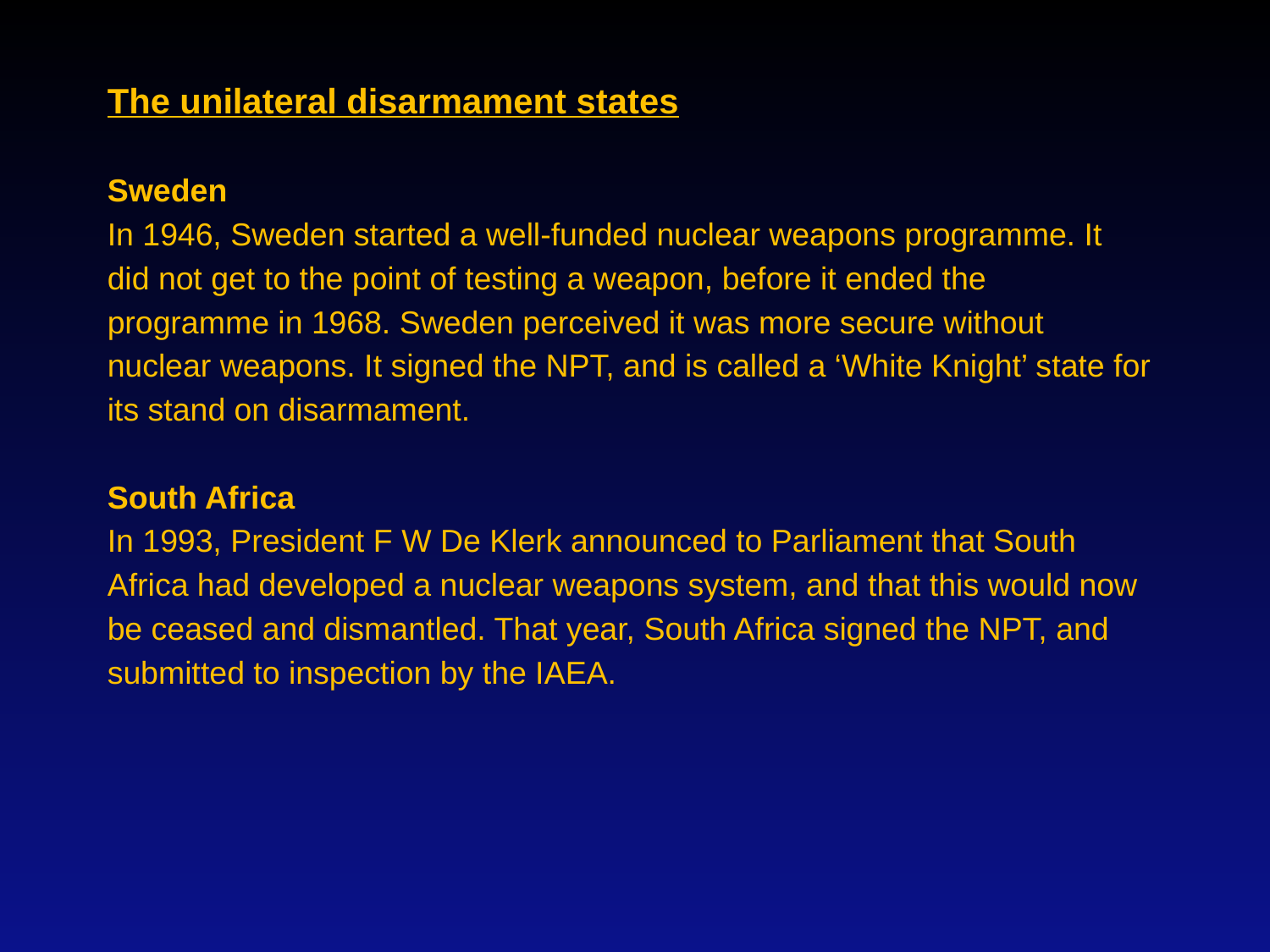

The unilateral disarmament states

Sweden
In 1946, Sweden started a well-funded nuclear weapons programme. It did not get to the point of testing a weapon, before it ended the programme in 1968. Sweden perceived it was more secure without nuclear weapons. It signed the NPT, and is called a ‘White Knight’ state for its stand on disarmament.

South Africa
In 1993, President F W De Klerk announced to Parliament that South Africa had developed a nuclear weapons system, and that this would now be ceased and dismantled. That year, South Africa signed the NPT, and submitted to inspection by the IAEA.